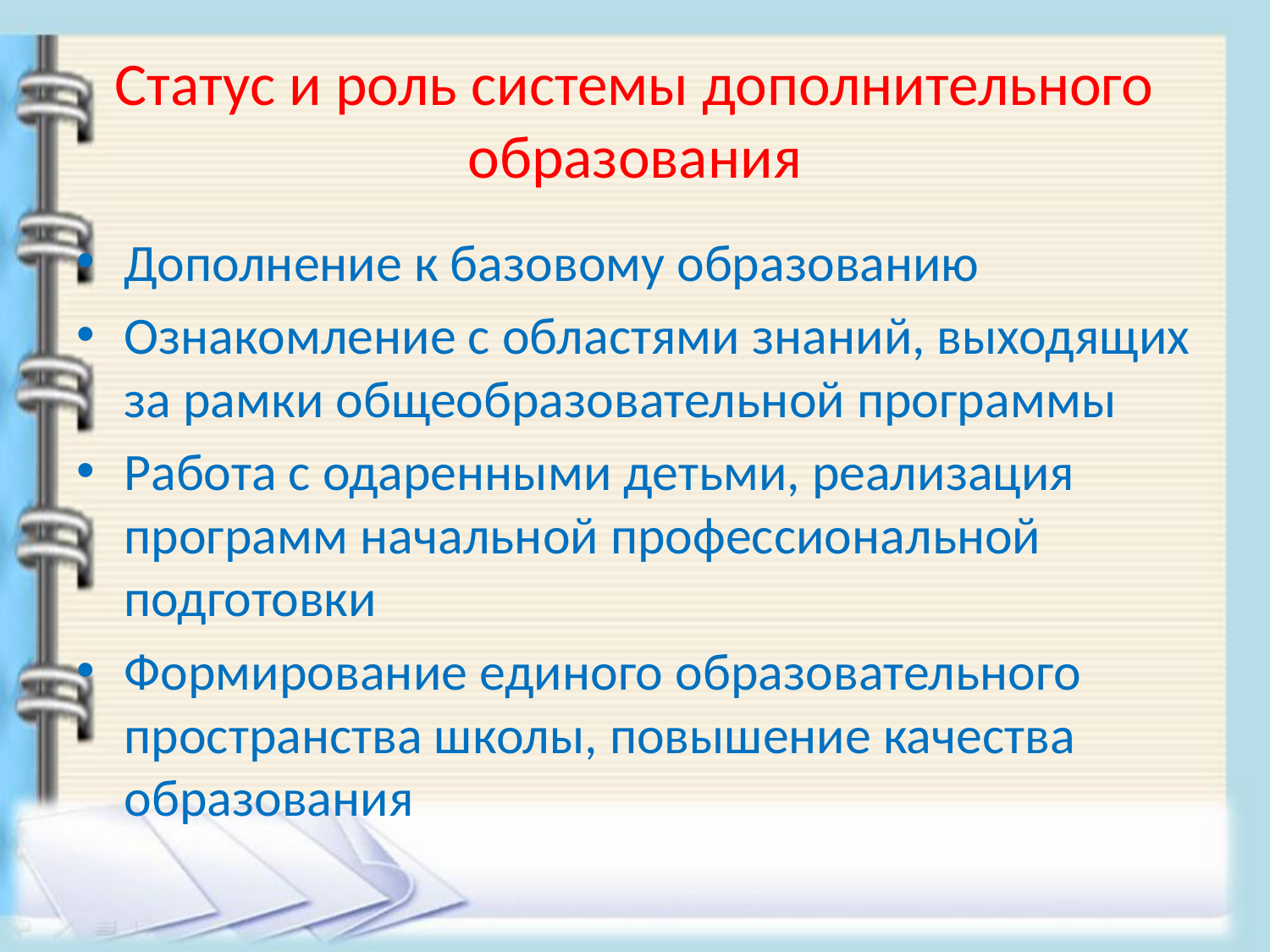

# Статус и роль системы дополнительного образования
Дополнение к базовому образованию
Ознакомление с областями знаний, выходящих за рамки общеобразовательной программы
Работа с одаренными детьми, реализация программ начальной профессиональной подготовки
Формирование единого образовательного пространства школы, повышение качества образования